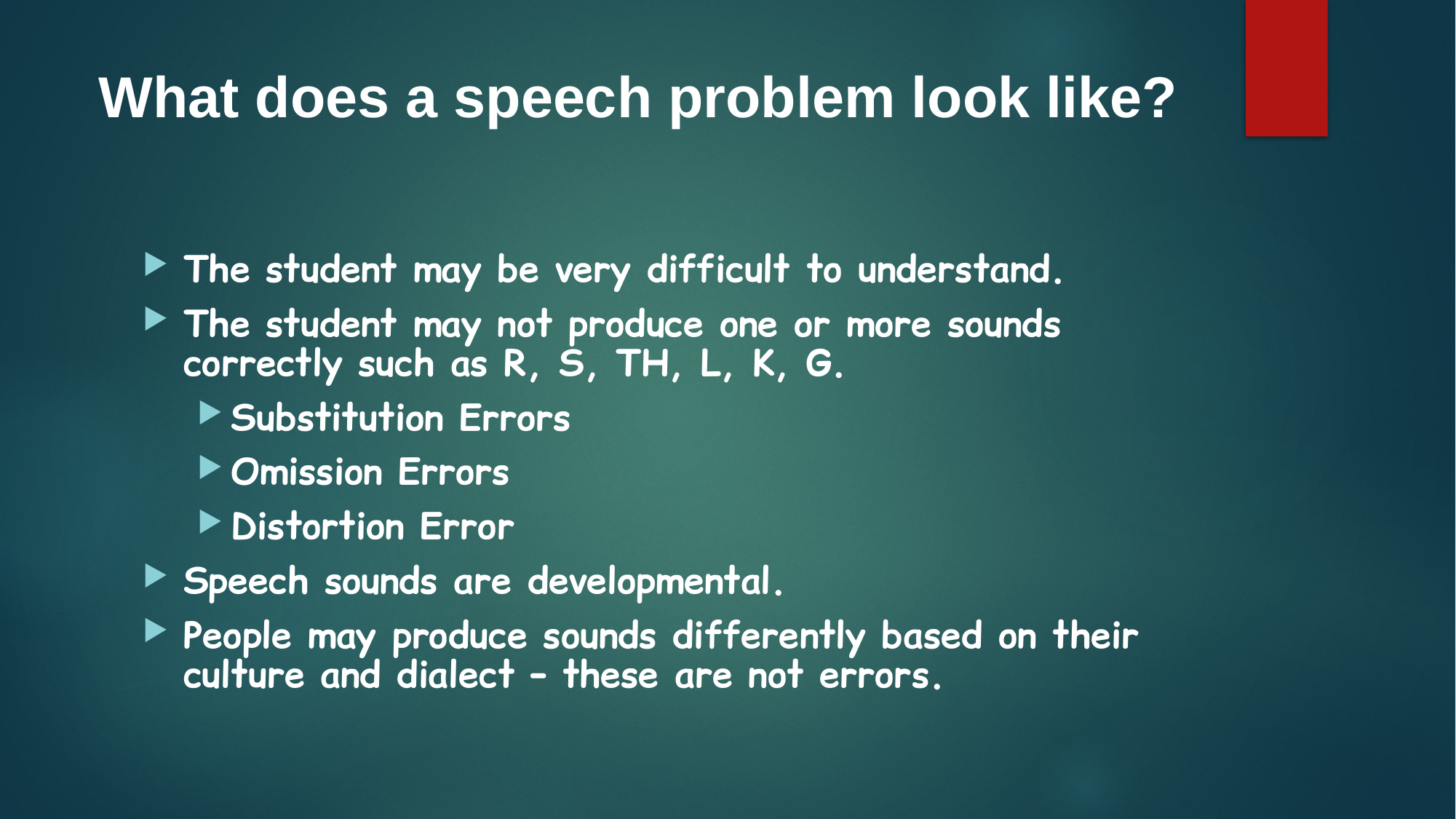

# What does a speech problem look like?
The student may be very difficult to understand.
The student may not produce one or more sounds correctly such as R, S, TH, L, K, G.
Substitution Errors
Omission Errors
Distortion Error
Speech sounds are developmental.
People may produce sounds differently based on their culture and dialect – these are not errors.